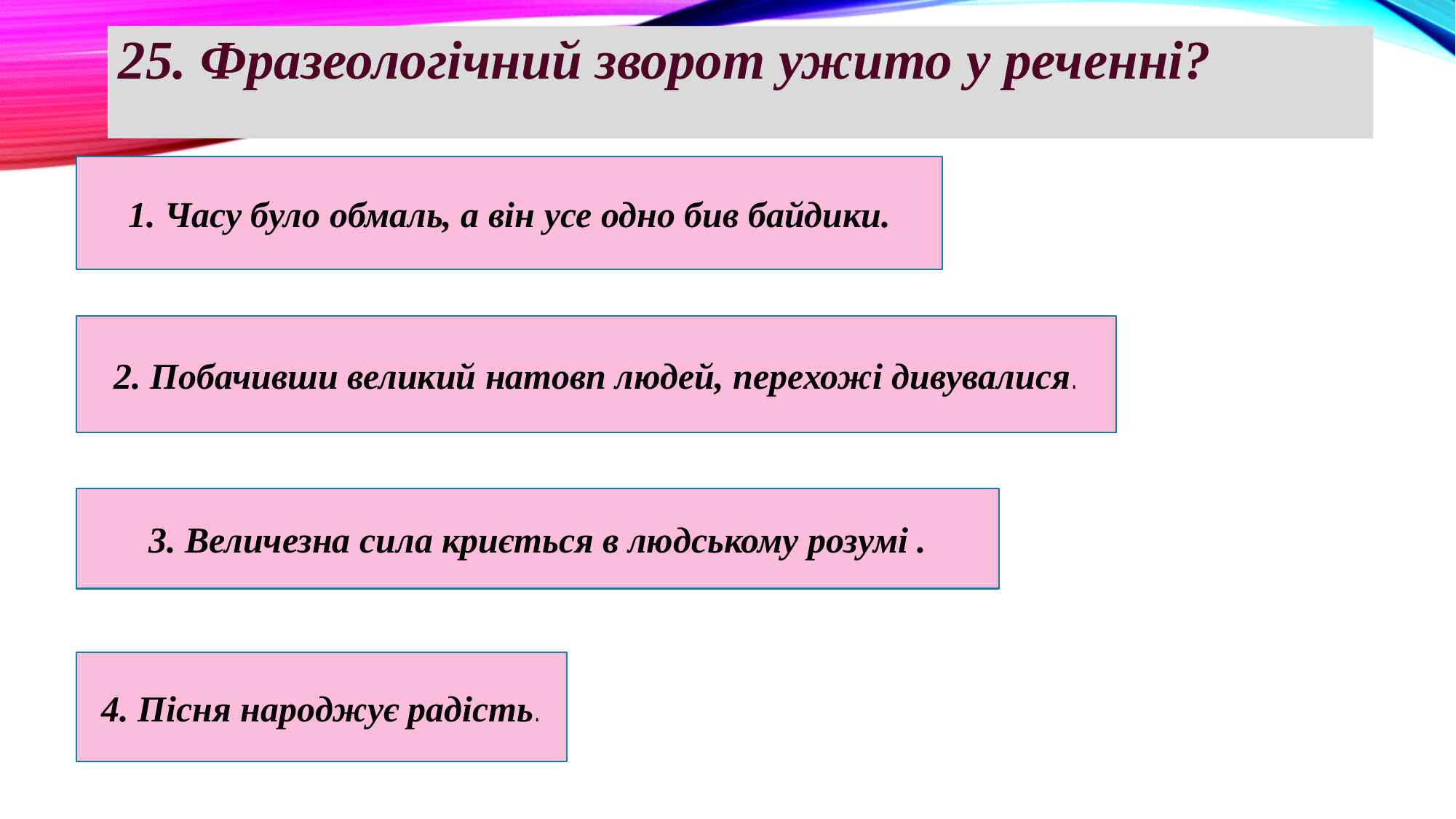

25. Фразеологічний зворот ужито у реченні?
1. Часу було обмаль, а він усе одно бив байдики.
2. Побачивши великий натовп людей, перехожі дивувалися.
3. Величезна сила криється в людському розумі .
4. Пісня народжує радість.